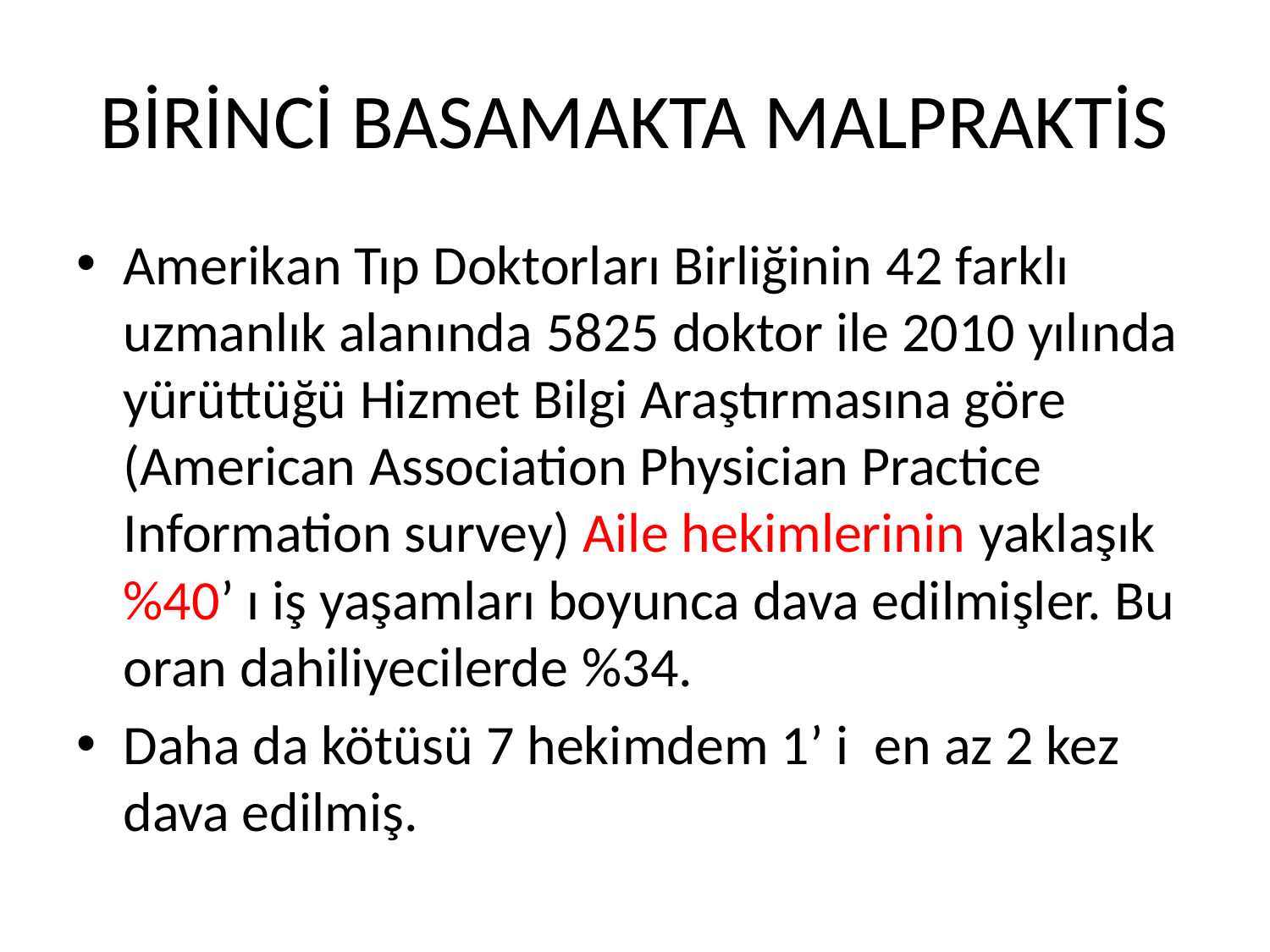

# BİRİNCİ BASAMAKTA MALPRAKTİS
Amerikan Tıp Doktorları Birliğinin 42 farklı uzmanlık alanında 5825 doktor ile 2010 yılında yürüttüğü Hizmet Bilgi Araştırmasına göre (American Association Physician Practice Information survey) Aile hekimlerinin yaklaşık %40’ ı iş yaşamları boyunca dava edilmişler. Bu oran dahiliyecilerde %34.
Daha da kötüsü 7 hekimdem 1’ i  en az 2 kez dava edilmiş.